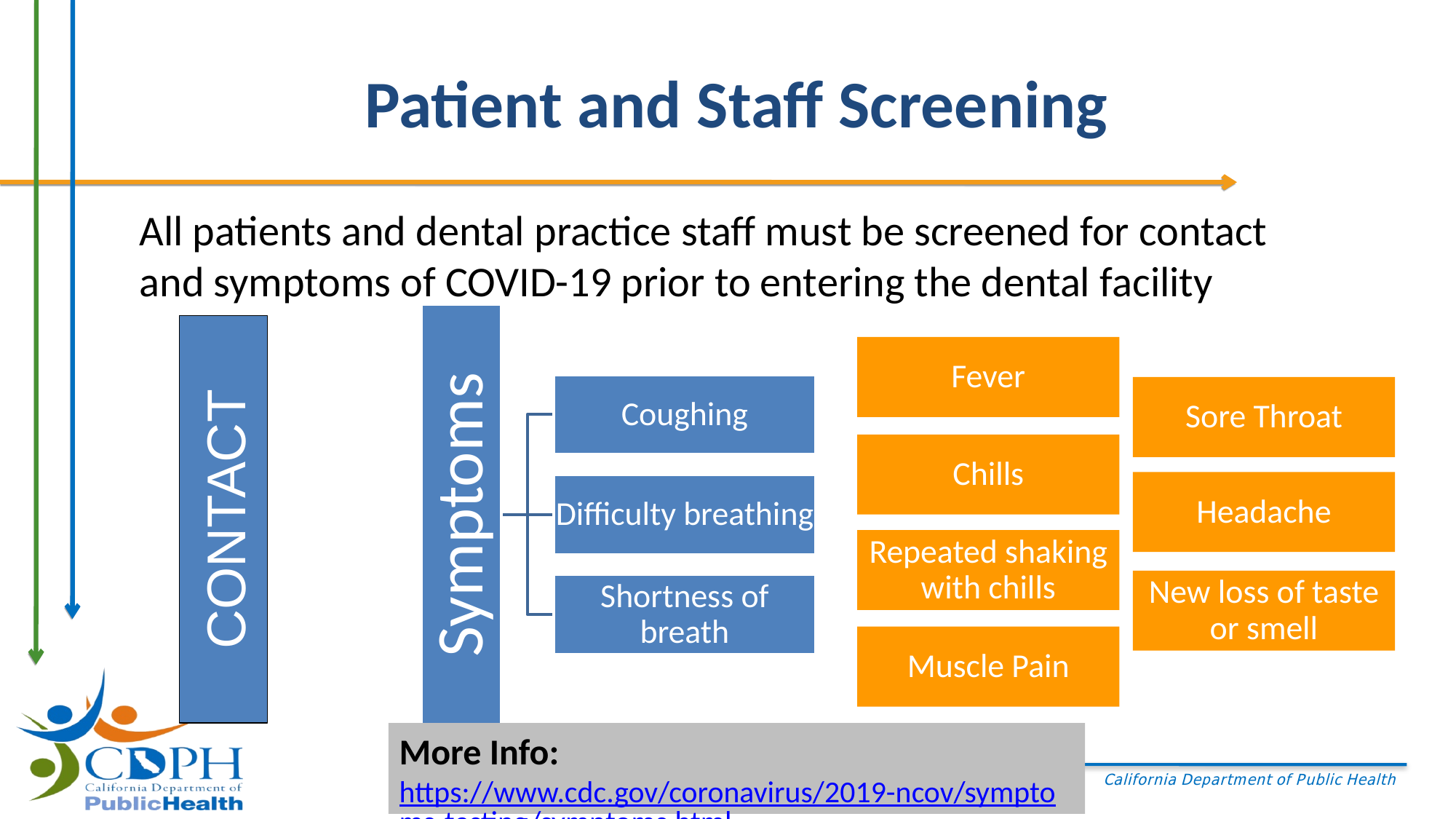

# Patient and Staff Screening
All patients and dental practice staff must be screened for contact and symptoms of COVID-19 prior to entering the dental facility

Symptoms
Coughing
Difficulty breathing
Shortness of breath
CONTACT

Fever

Sore Throat

Chills

Headache

Repeated shaking with chills

New loss of taste or smell

Muscle Pain
More Info: https://www.cdc.gov/coronavirus/2019-ncov/symptoms-testing/symptoms.html